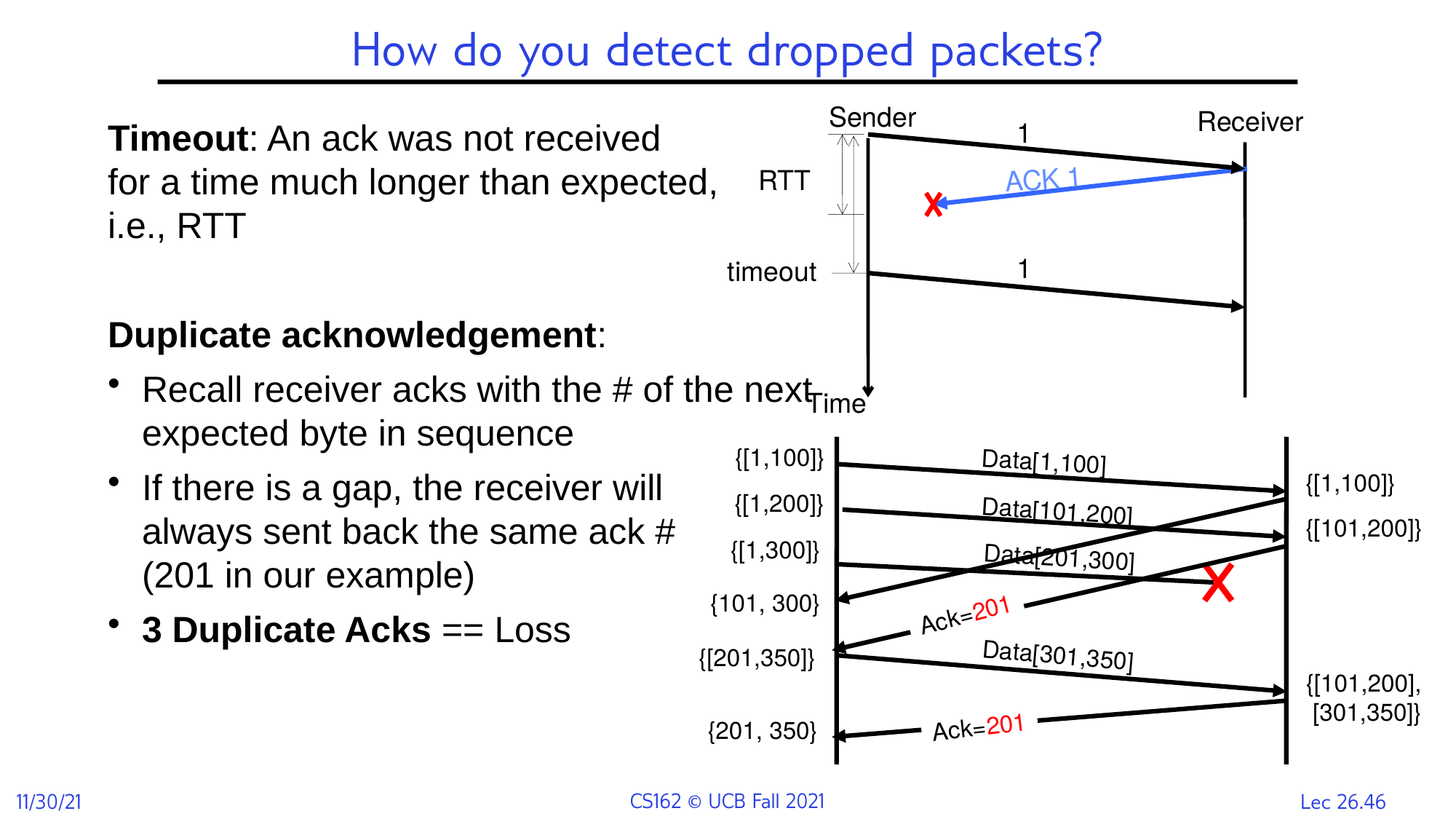

# How do you detect dropped packets?
Sender
Receiver
1

RTT

timeout

ACK 1

1

Time
Timeout: An ack was not received
for a time much longer than expected,
i.e., RTT

Duplicate acknowledgement:
Recall receiver acks with the # of the next
expected byte in sequence
If there is a gap, the receiver will
always sent back the same ack #
(201 in our example)
3 Duplicate Acks == Loss
{[1,100]}
Data[1,100]
{[1,100]}
{[1,200]}
Data[101,200]
{[101,200]}
{[1,300]}
Data[201,300]
{101, 300}
Ack=201
Data[301,350]
{[201,350]}
{[101,200],
 [301,350]}
Ack=201
{201, 350}